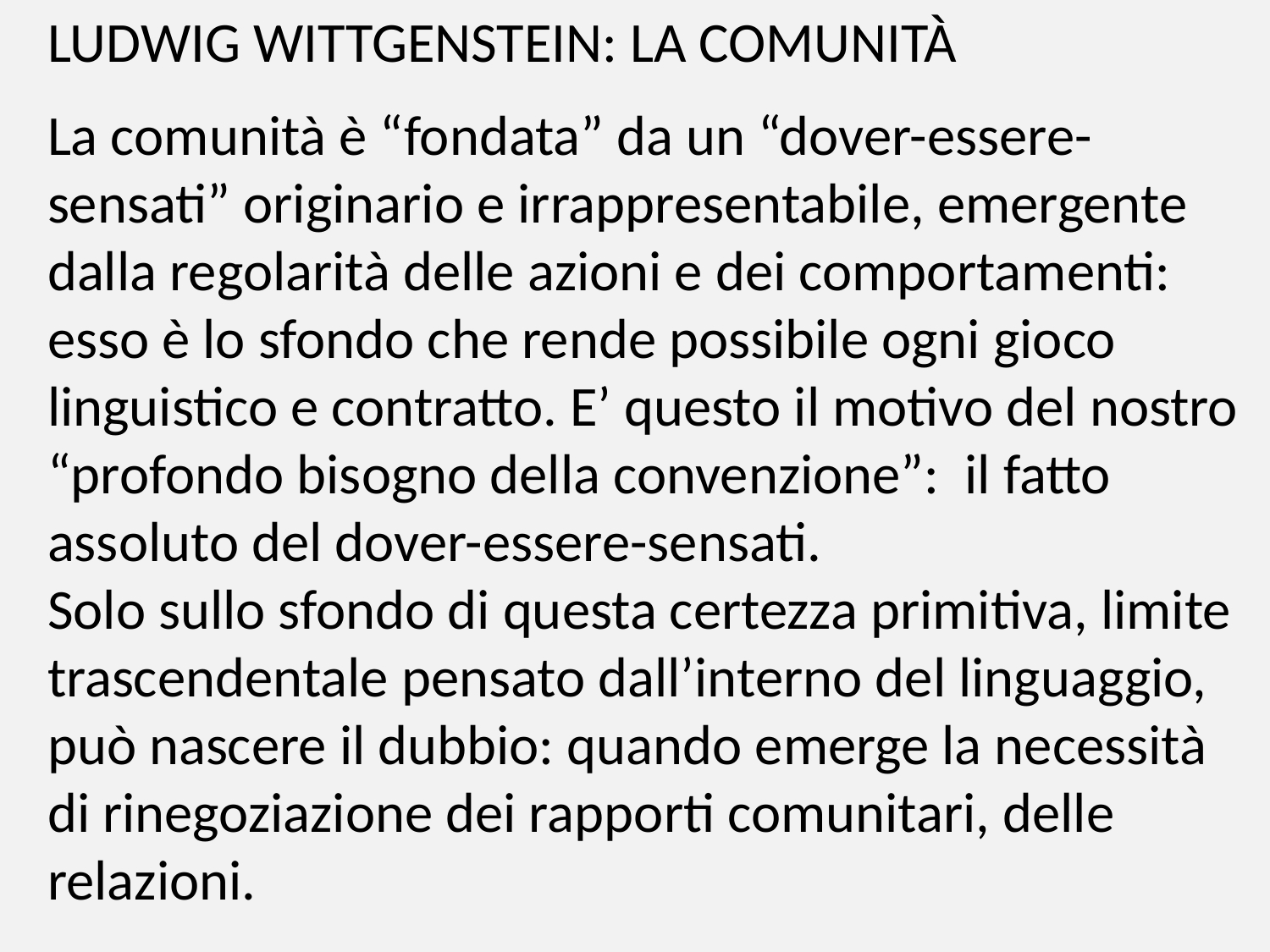

LUDWIG WITTGENSTEIN: LA COMUNITÀ

La comunità è “fondata” da un “dover-essere-sensati” originario e irrappresentabile, emergente dalla regolarità delle azioni e dei comportamenti: esso è lo sfondo che rende possibile ogni gioco linguistico e contratto. E’ questo il motivo del nostro “profondo bisogno della convenzione”:  il fatto assoluto del dover-essere-sensati.
Solo sullo sfondo di questa certezza primitiva, limite trascendentale pensato dall’interno del linguaggio, può nascere il dubbio: quando emerge la necessità di rinegoziazione dei rapporti comunitari, delle relazioni.